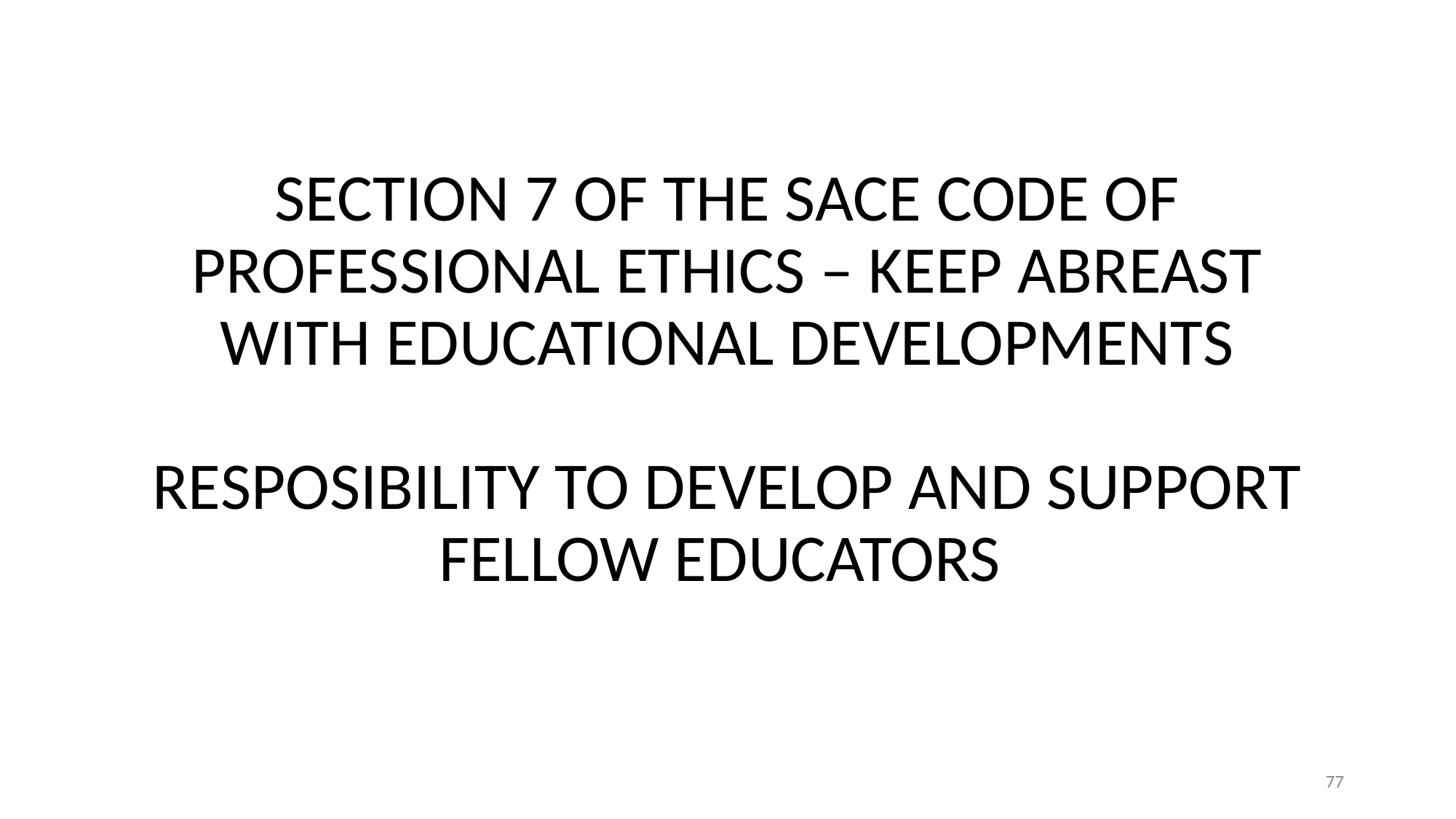

# SECTION 7 OF THE SACE CODE OF PROFESSIONAL ETHICS – KEEP ABREAST WITH EDUCATIONAL DEVELOPMENTS RESPOSIBILITY TO DEVELOP AND SUPPORT FELLOW EDUCATORS
77